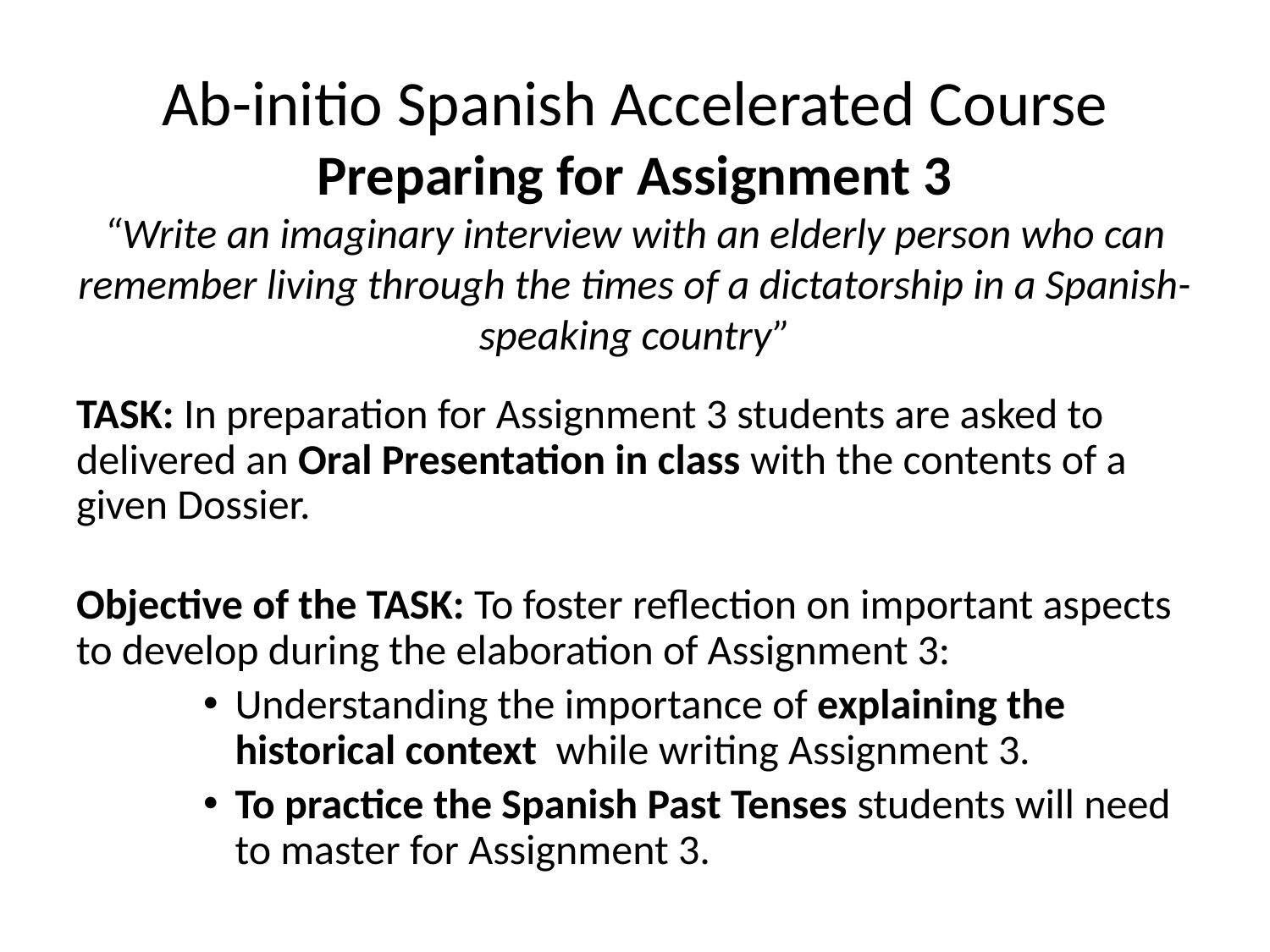

# Ab-initio Spanish Accelerated Course Preparing for Assignment 3 “Write an imaginary interview with an elderly person who can remember living through the times of a dictatorship in a Spanish-speaking country”

TASK: In preparation for Assignment 3 students are asked to delivered an Oral Presentation in class with the contents of a given Dossier.

Objective of the TASK: To foster reflection on important aspects to develop during the elaboration of Assignment 3:
Understanding the importance of explaining the historical context  while writing Assignment 3.
To practice the Spanish Past Tenses students will need to master for Assignment 3.